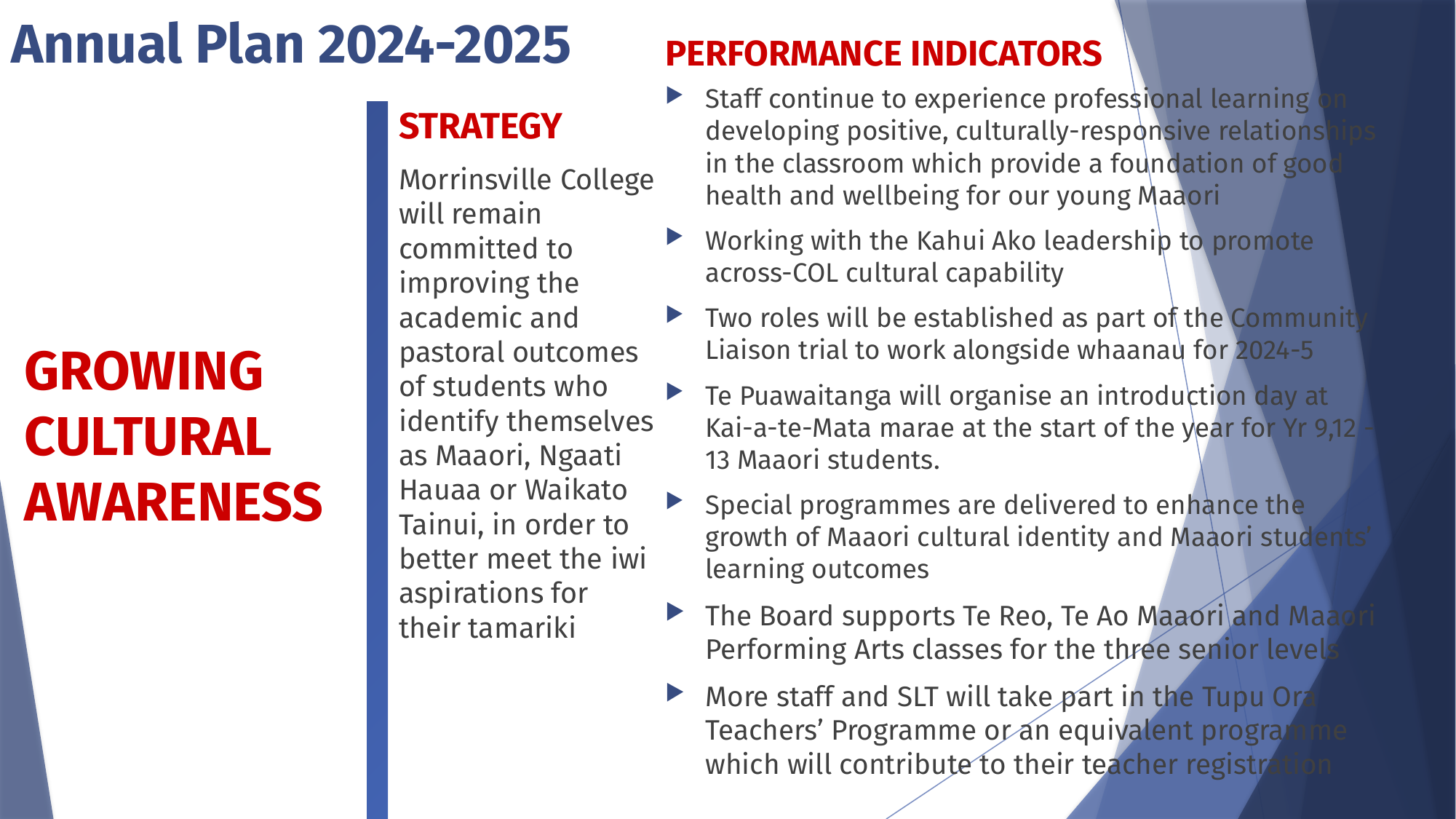

# Annual Plan 2024-2025
PERFORMANCE INDICATORS
Staff continue to experience professional learning on developing positive, culturally-responsive relationships in the classroom which provide a foundation of good health and wellbeing for our young Maaori
Working with the Kahui Ako leadership to promote across-COL cultural capability
Two roles will be established as part of the Community Liaison trial to work alongside whaanau for 2024-5
Te Puawaitanga will organise an introduction day at Kai-a-te-Mata marae at the start of the year for Yr 9,12 -13 Maaori students.
Special programmes are delivered to enhance the growth of Maaori cultural identity and Maaori students’ learning outcomes
The Board supports Te Reo, Te Ao Maaori and Maaori Performing Arts classes for the three senior levels
More staff and SLT will take part in the Tupu Ora Teachers’ Programme or an equivalent programme which will contribute to their teacher registration

STRATEGY
Morrinsville College will remain committed to improving the academic and pastoral outcomes of students who identify themselves as Maaori, Ngaati Hauaa or Waikato Tainui, in order to better meet the iwi aspirations for their tamariki

GROWING CULTURAL AWARENESS